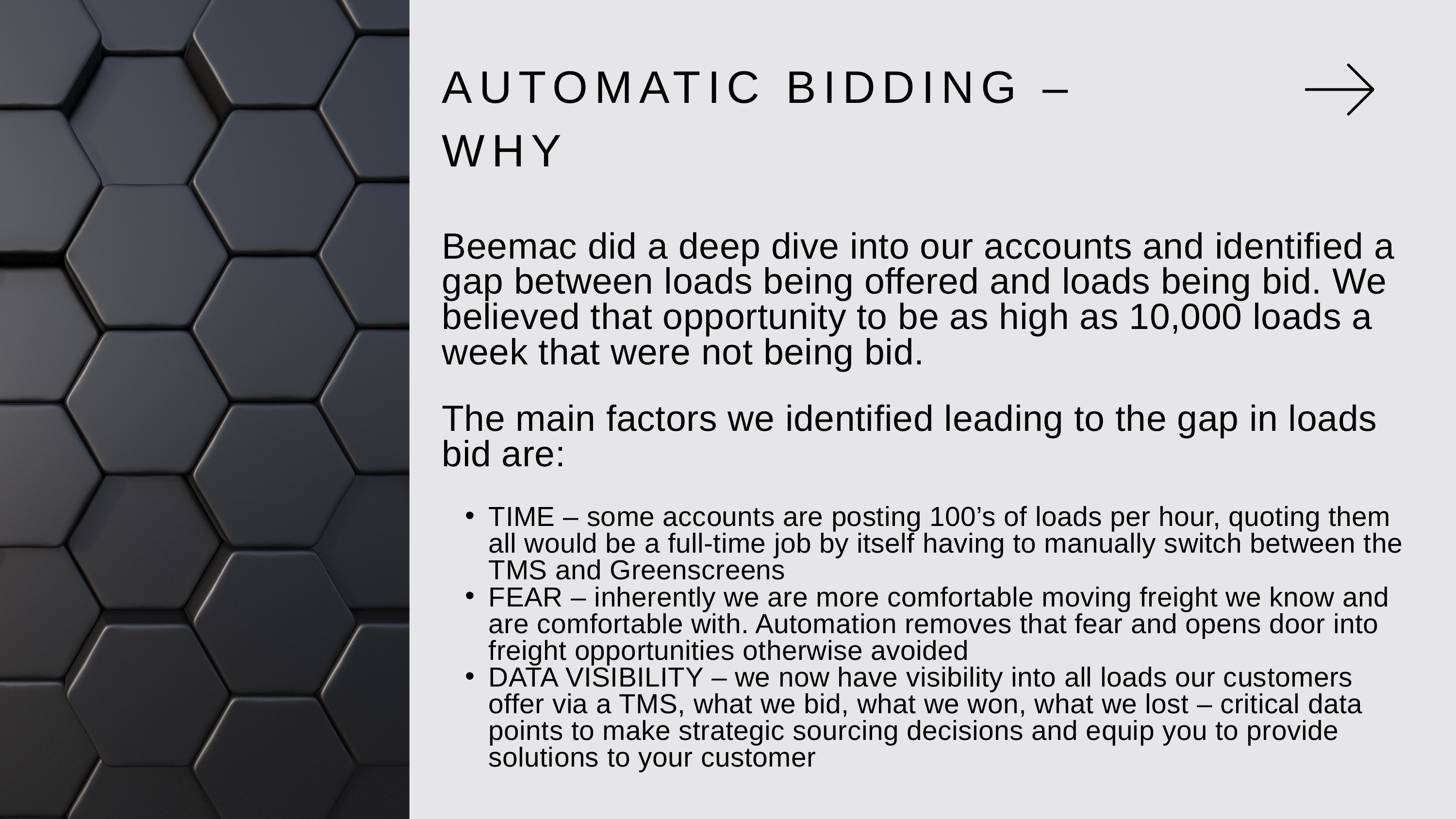

AUTOMATIC BIDDING – WHY

Beemac did a deep dive into our accounts and identified a gap between loads being offered and loads being bid. We believed that opportunity to be as high as 10,000 loads a week that were not being bid.

The main factors we identified leading to the gap in loads bid are:

TIME – some accounts are posting 100’s of loads per hour, quoting them all would be a full-time job by itself having to manually switch between the TMS and Greenscreens
FEAR – inherently we are more comfortable moving freight we know and are comfortable with. Automation removes that fear and opens door into freight opportunities otherwise avoided
DATA VISIBILITY – we now have visibility into all loads our customers offer via a TMS, what we bid, what we won, what we lost – critical data points to make strategic sourcing decisions and equip you to provide solutions to your customer